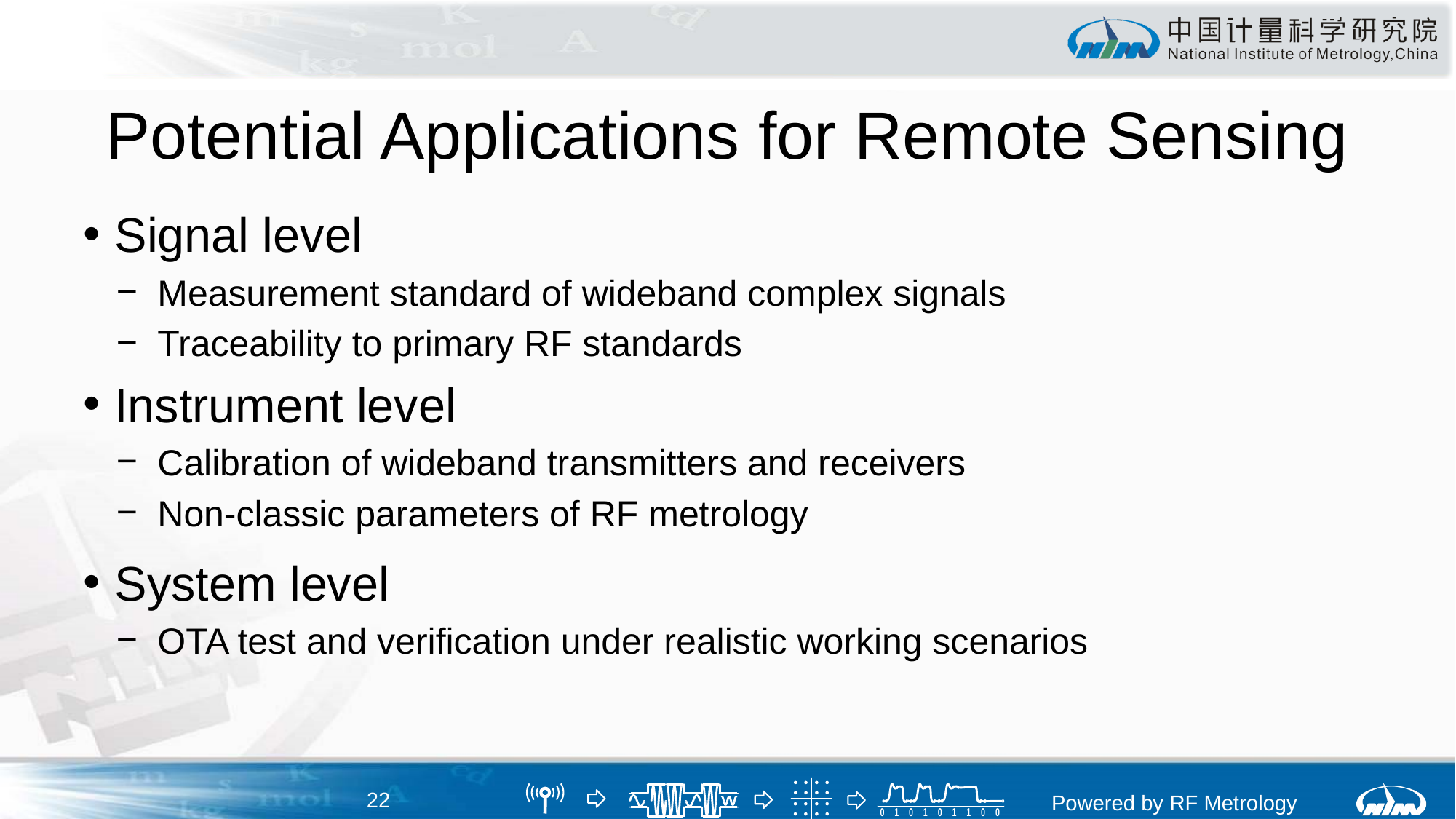

# Potential Applications for Remote Sensing
Signal level
 Measurement standard of wideband complex signals
 Traceability to primary RF standards
Instrument level
 Calibration of wideband transmitters and receivers
 Non-classic parameters of RF metrology
System level
 OTA test and verification under realistic working scenarios